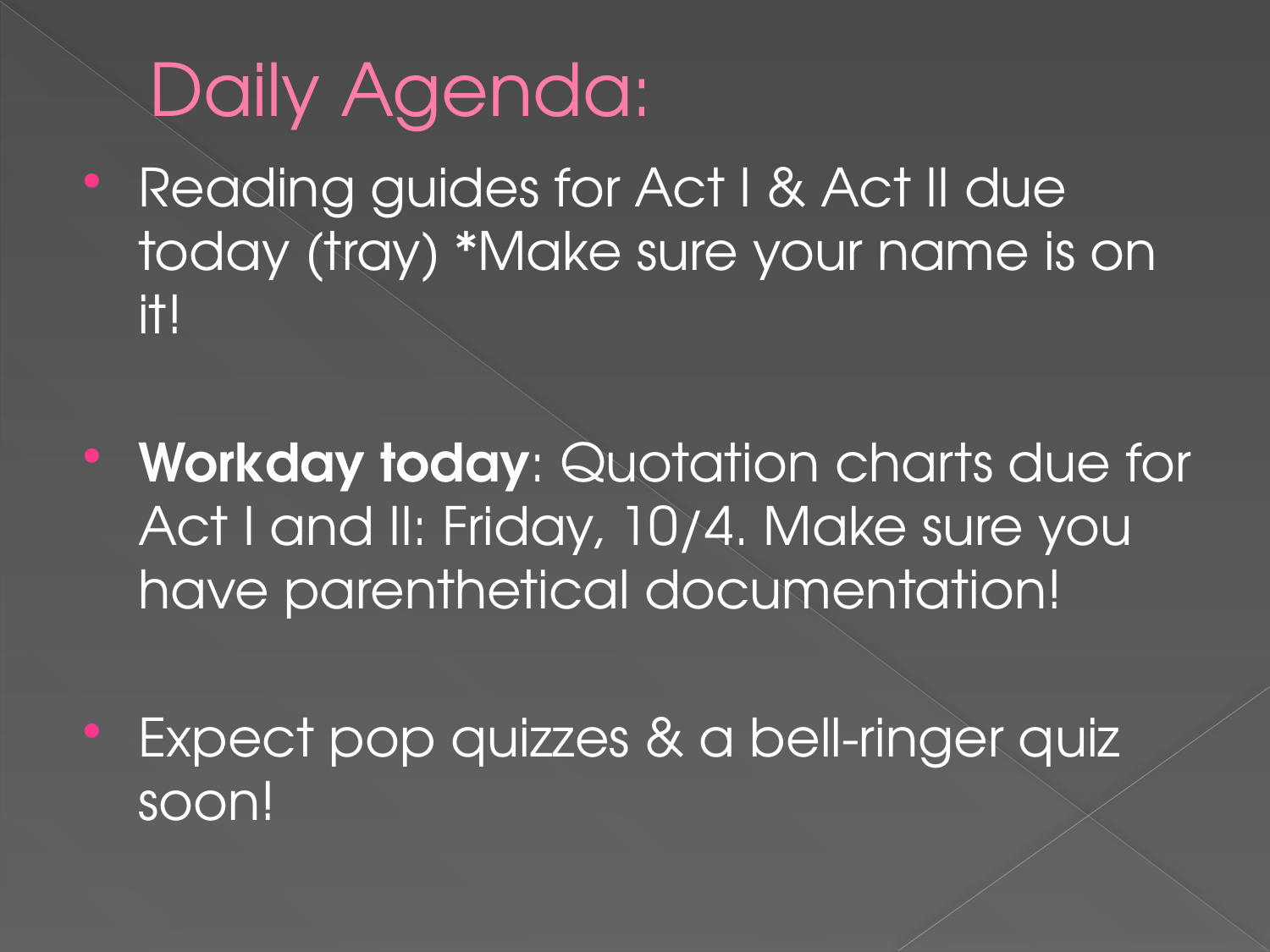

# Daily Agenda:
Reading guides for Act I & Act II due today (tray) *Make sure your name is on it!

Workday today: Quotation charts due for Act I and II: Friday, 10/4. Make sure you have parenthetical documentation!

Expect pop quizzes & a bell-ringer quiz soon!